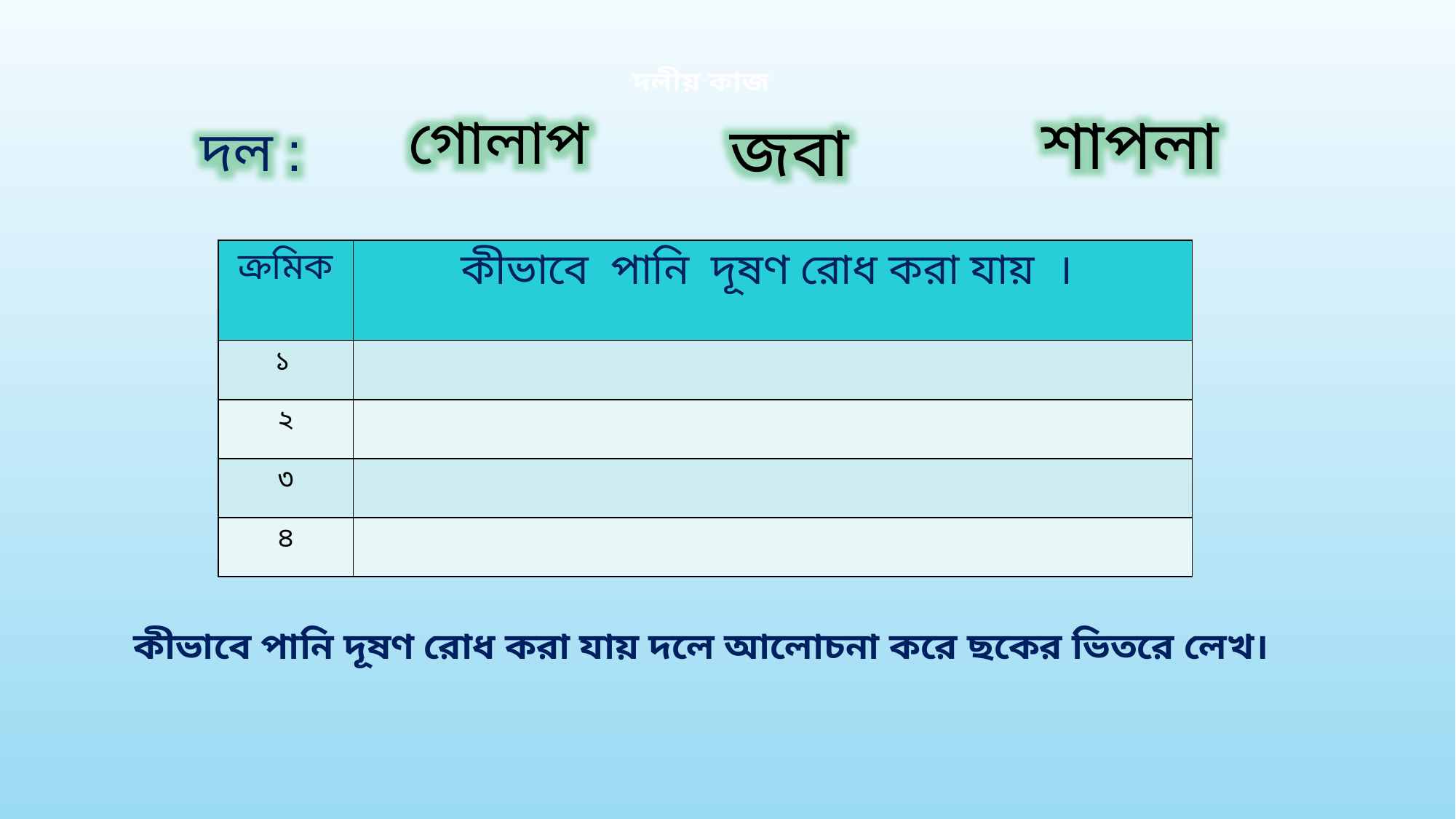

দলীয় কাজ
গোলাপ
শাপলা
দল :
জবা
| ক্রমিক | কীভাবে পানি দূষণ রোধ করা যায় । |
| --- | --- |
| ১ |  |
| ২ |  |
| ৩ |  |
| ৪ |  |
কীভাবে পানি দূষণ রোধ করা যায় দলে আলোচনা করে ছকের ভিতরে লেখ।